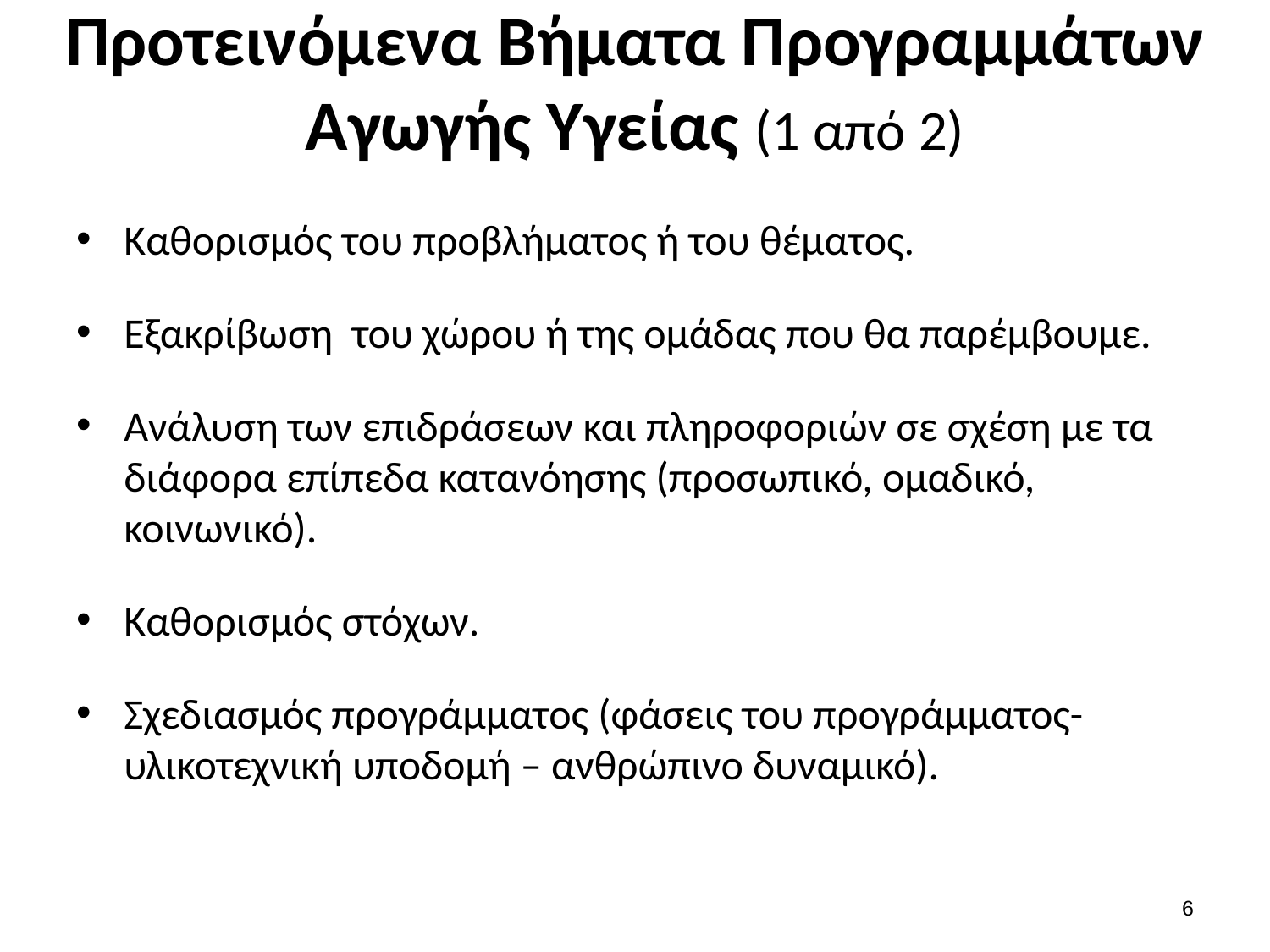

# Προτεινόμενα Βήματα Προγραμμάτων Αγωγής Υγείας (1 από 2)
Καθορισμός του προβλήματος ή του θέματος.
Εξακρίβωση  του χώρου ή της ομάδας που θα παρέμβουμε.
Ανάλυση των επιδράσεων και πληροφοριών σε σχέση με τα διάφορα επίπεδα κατανόησης (προσωπικό, ομαδικό, κοινωνικό).
Καθορισμός στόχων.
Σχεδιασμός προγράμματος (φάσεις του προγράμματος- υλικοτεχνική υποδομή – ανθρώπινο δυναμικό).
6